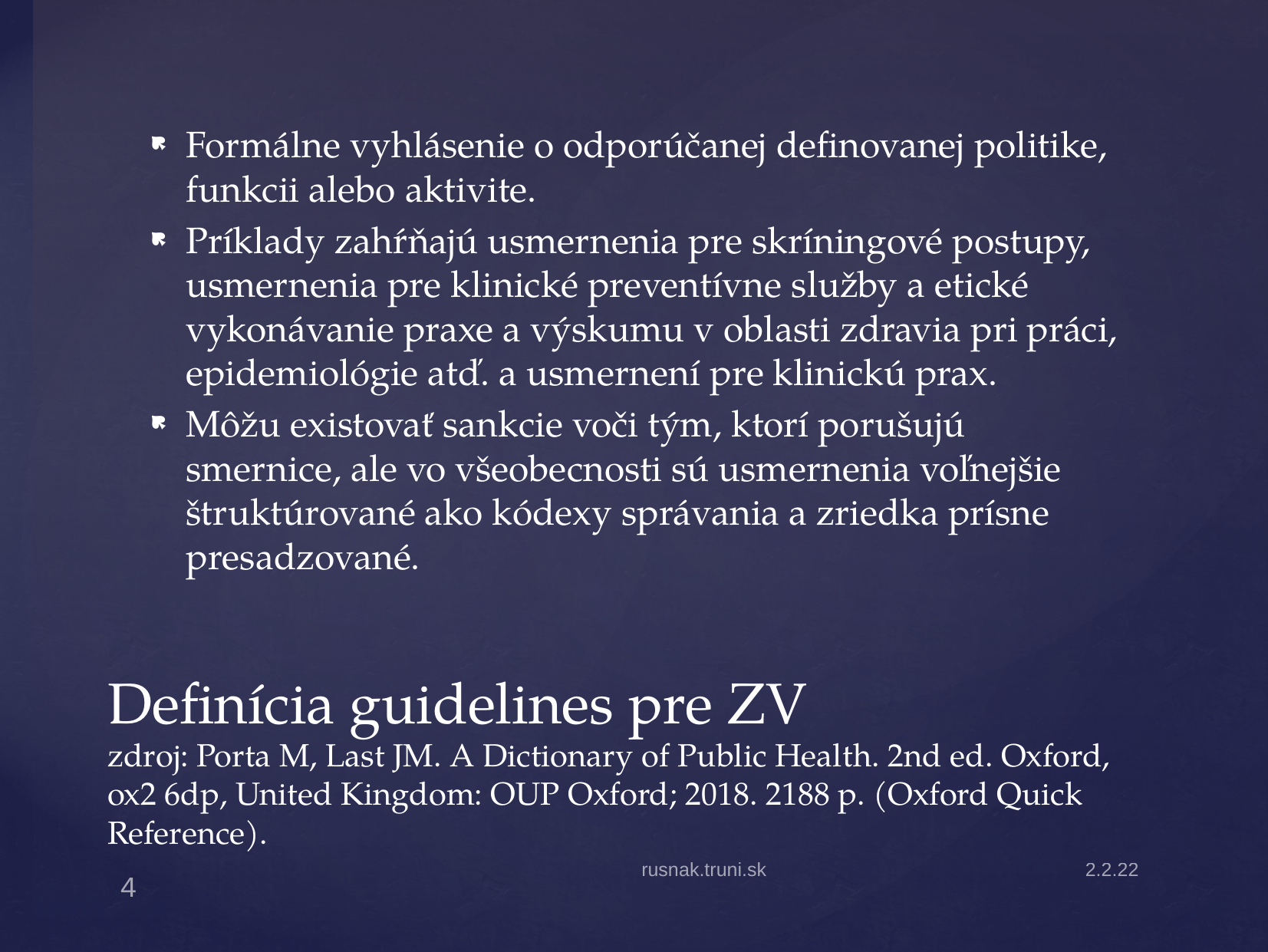

Formálne vyhlásenie o odporúčanej definovanej politike, funkcii alebo aktivite.
Príklady zahŕňajú usmernenia pre skríningové postupy, usmernenia pre klinické preventívne služby a etické vykonávanie praxe a výskumu v oblasti zdravia pri práci, epidemiológie atď. a usmernení pre klinickú prax.
Môžu existovať sankcie voči tým, ktorí porušujú smernice, ale vo všeobecnosti sú usmernenia voľnejšie štruktúrované ako kódexy správania a zriedka prísne presadzované.
# Definícia guidelines pre ZV zdroj: Porta M, Last JM. A Dictionary of Public Health. 2nd ed. Oxford, ox2 6dp, United Kingdom: OUP Oxford; 2018. 2188 p. (Oxford Quick Reference).
rusnak.truni.sk
2.2.22
4